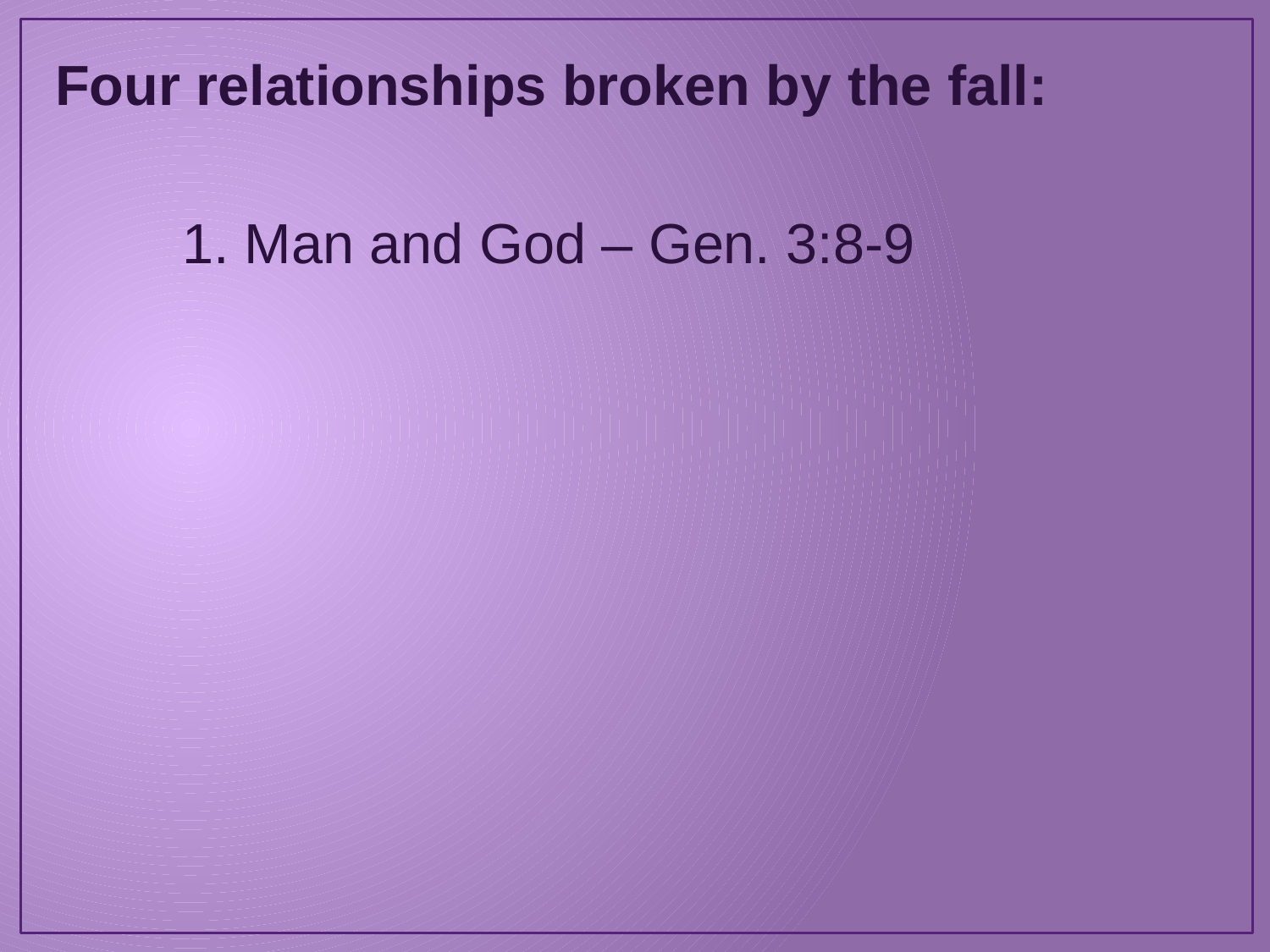

Four relationships broken by the fall:

	1. Man and God – Gen. 3:8-9